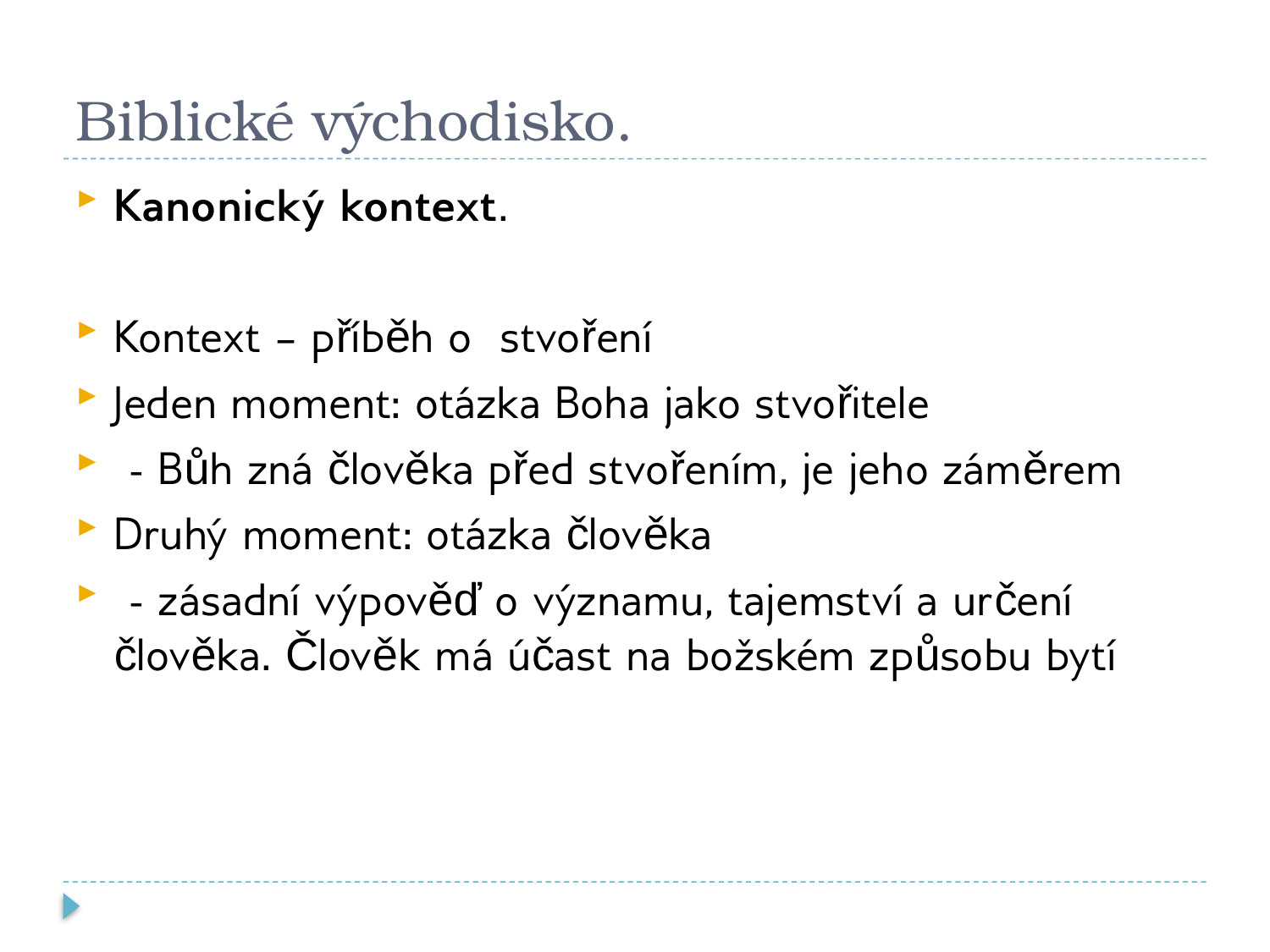

# Biblické východisko.
Kanonický kontext.

Kontext – příběh o  stvoření
Jeden moment: otázka Boha jako stvořitele
 - Bůh zná člověka před stvořením, je jeho záměrem
Druhý moment: otázka člověka
 - zásadní výpověď o významu, tajemství a určení člověka. Člověk má účast na božském způsobu bytí